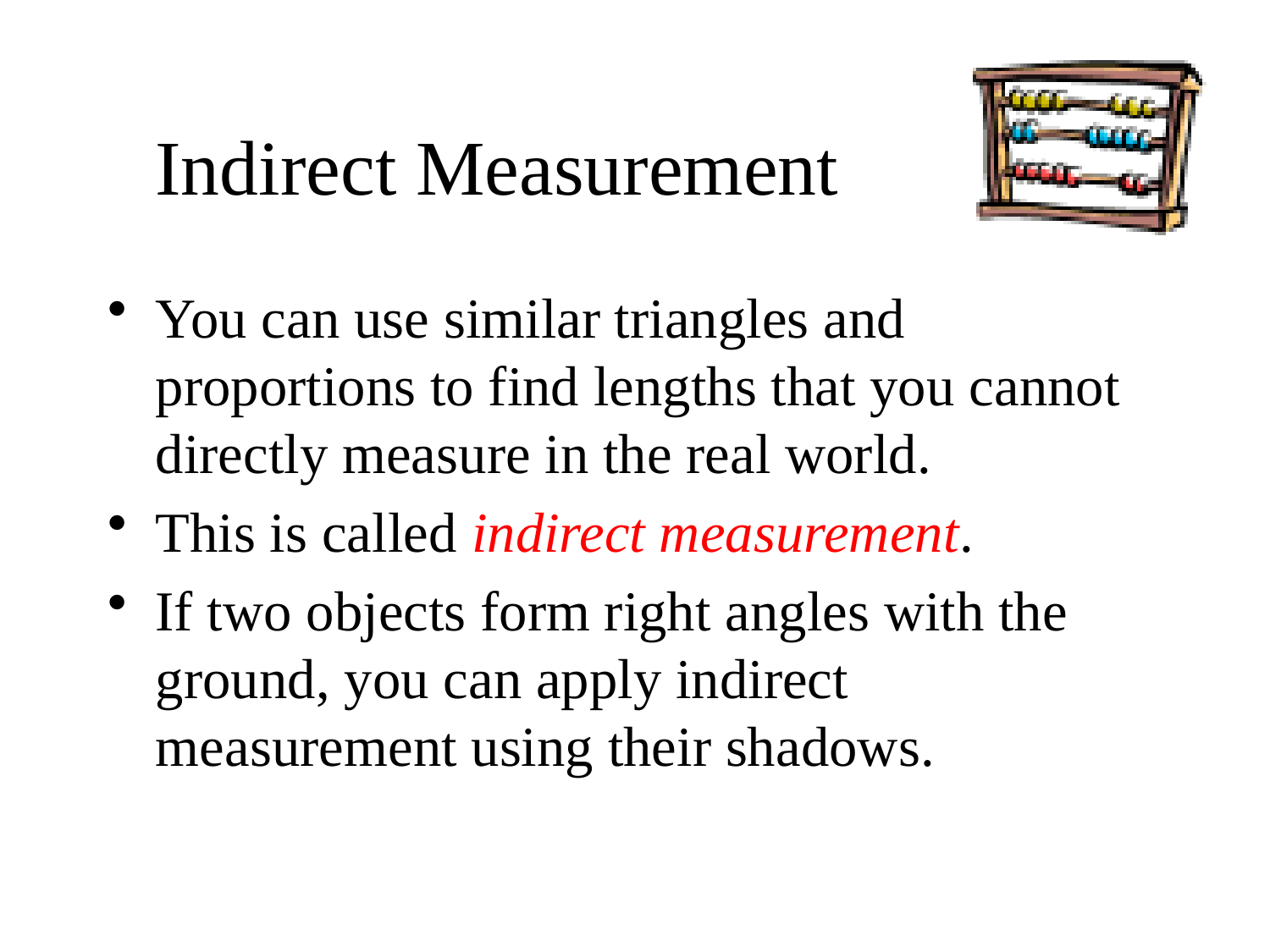

# Indirect Measurement
You can use similar triangles and proportions to find lengths that you cannot directly measure in the real world.
This is called indirect measurement.
If two objects form right angles with the ground, you can apply indirect measurement using their shadows.